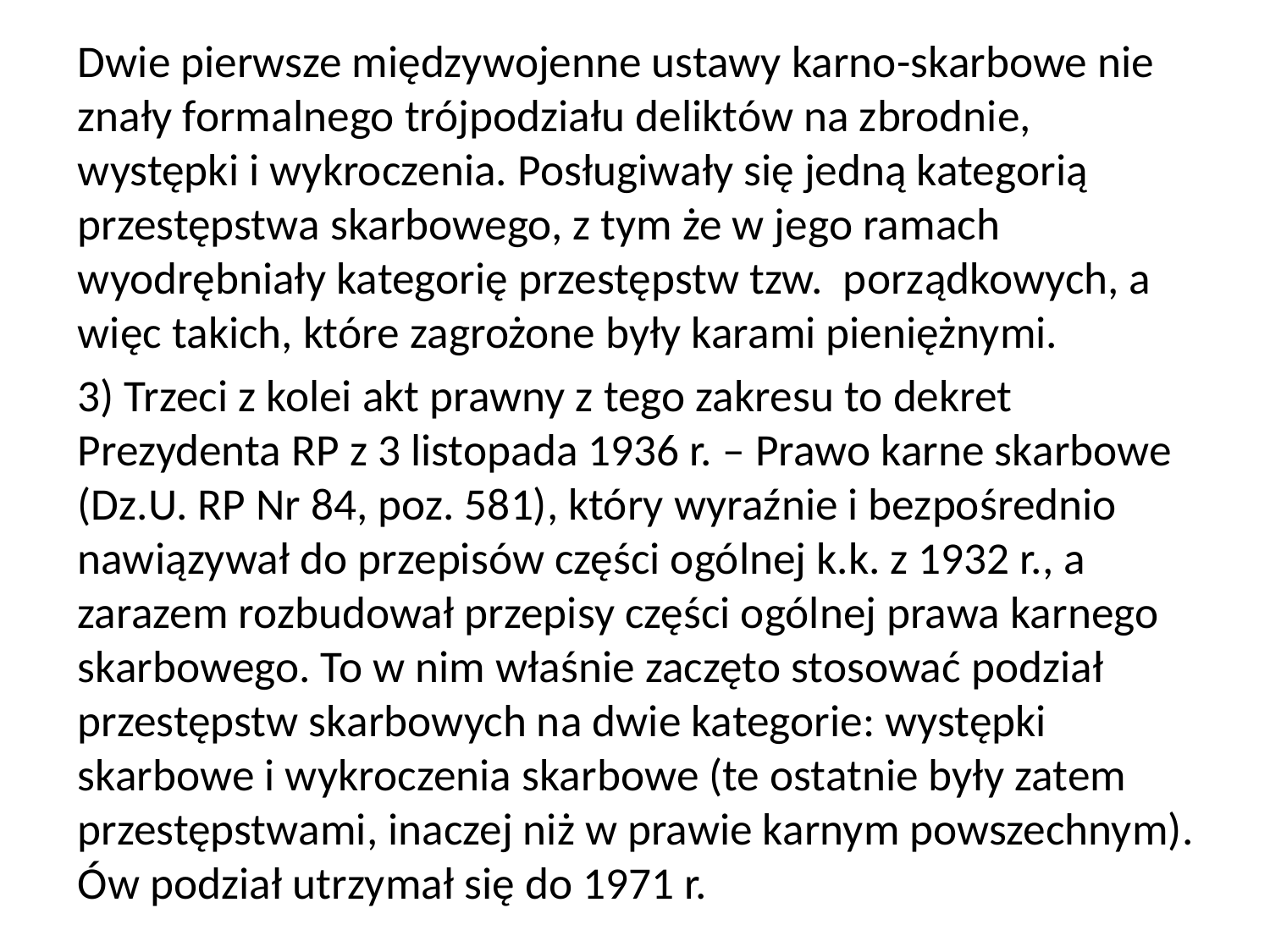

Dwie pierwsze międzywojenne ustawy karno-skarbowe nie znały formalnego trójpodziału deliktów na zbrodnie, występki i wykroczenia. Posługiwały się jedną kategorią przestępstwa skarbowego, z tym że w jego ramach wyodrębniały kategorię przestępstw tzw.  porządkowych, a więc takich, które zagrożone były karami pieniężnymi.
3) Trzeci z kolei akt prawny z tego zakresu to dekret Prezydenta RP z 3 listopada 1936 r. – Prawo karne skarbowe (Dz.U. RP Nr 84, poz. 581), który wyraźnie i bezpośrednio nawiązywał do przepisów części ogólnej k.k. z 1932 r., a zarazem rozbudował przepisy części ogólnej prawa karnego skarbowego. To w nim właśnie zaczęto stosować podział przestępstw skarbowych na dwie kategorie: występki skarbowe i wykroczenia skarbowe (te ostatnie były zatem przestępstwami, inaczej niż w prawie karnym powszechnym). Ów podział utrzymał się do 1971 r.